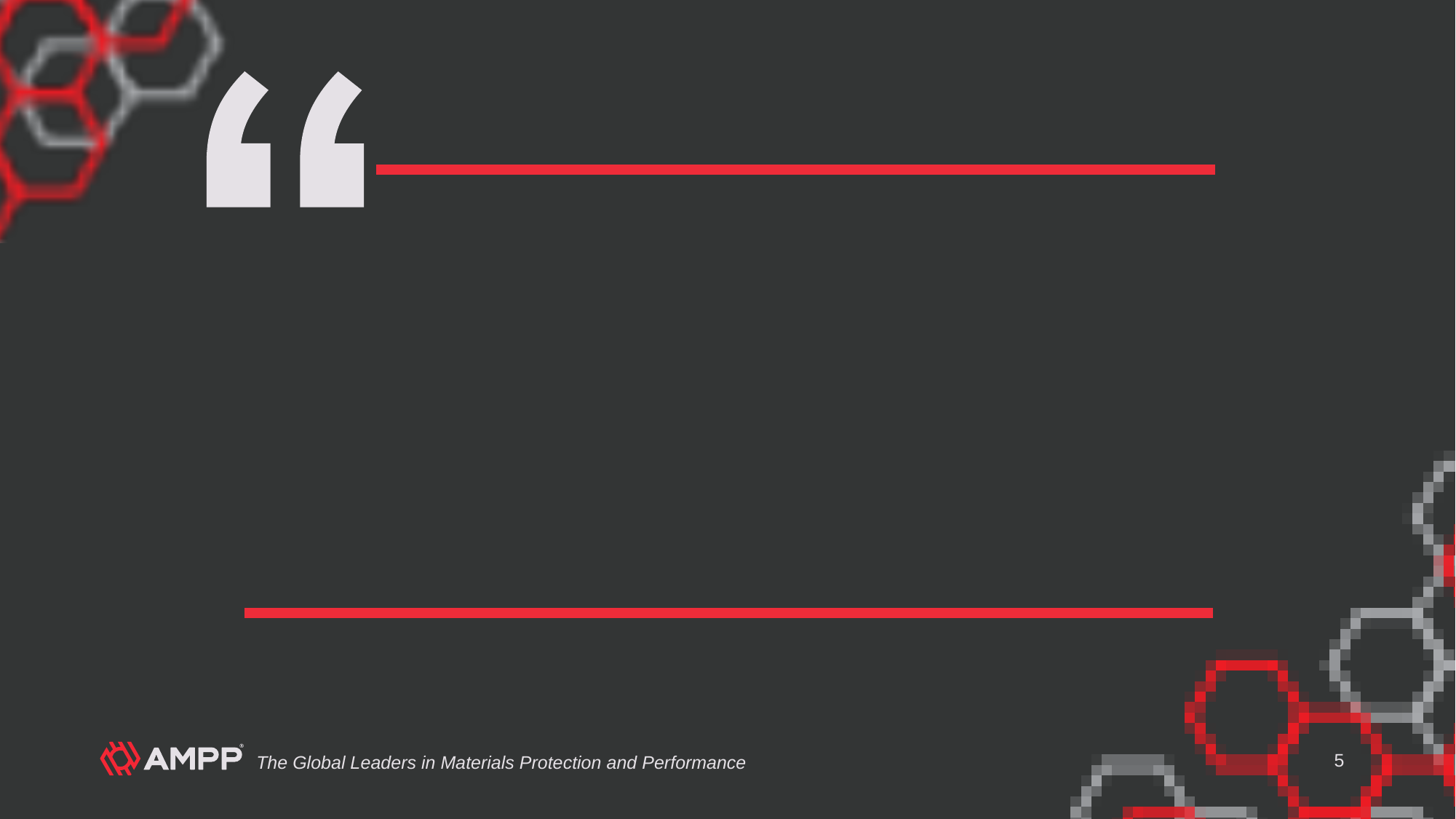

#
The Global Leaders in Materials Protection and Performance
5